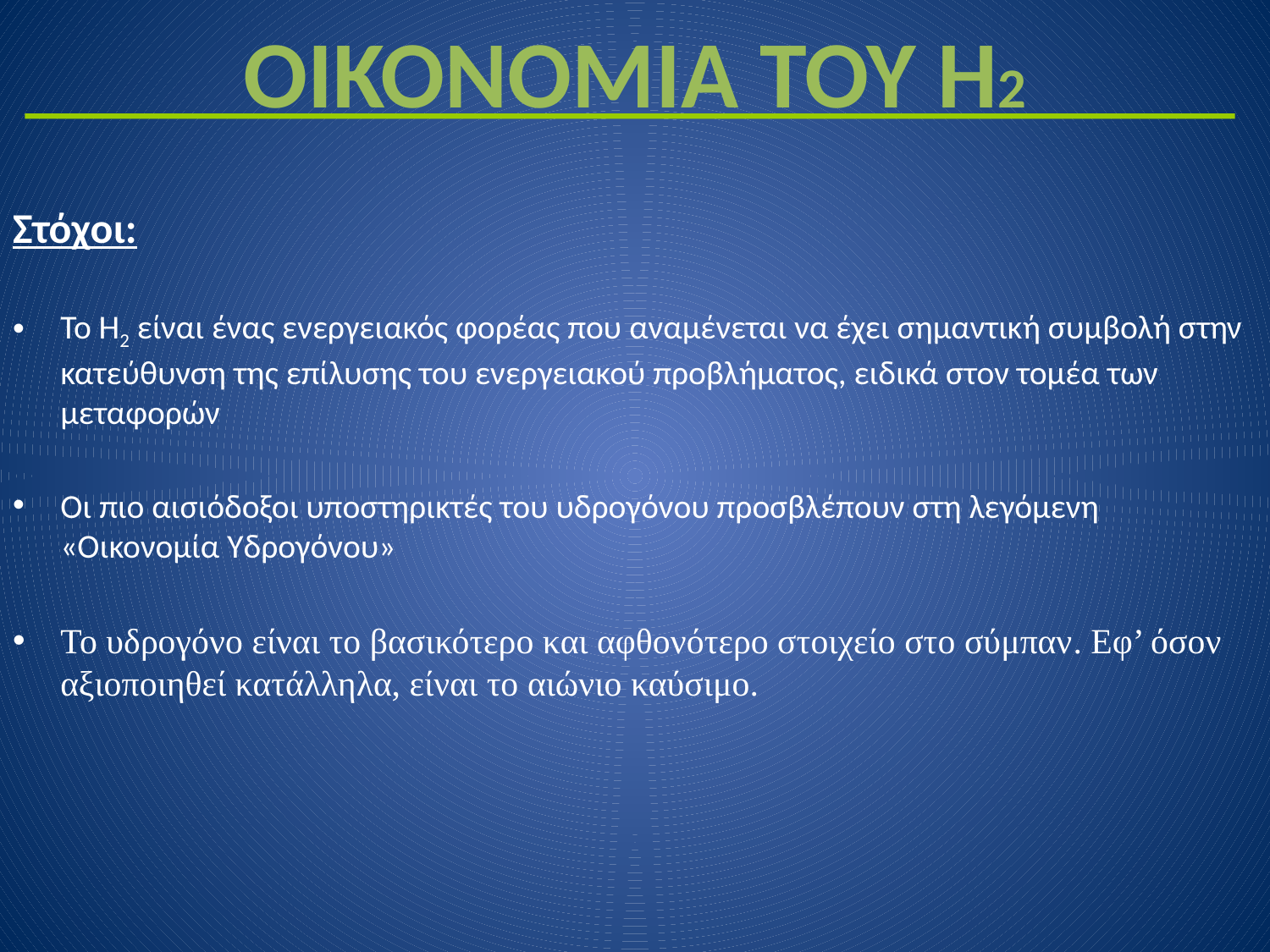

ΟΙΚΟΝΟΜΙΑ ΤΟΥ Η2

Στόχοι:

Το Η2 είναι ένας ενεργειακός φορέας που αναμένεται να έχει σημαντική συμβολή στην κατεύθυνση της επίλυσης του ενεργειακού προβλήματος, ειδικά στον τομέα των μεταφορών

Οι πιο αισιόδοξοι υποστηρικτές του υδρογόνου προσβλέπουν στη λεγόμενη «Οικονομία Υδρογόνου»

Το υδρογόνο είναι το βασικότερο και αφθονότερο στοιχείο στο σύμπαν. Eφ’ όσον αξιοποιηθεί κατάλληλα, είναι το αιώνιο καύσιμο.